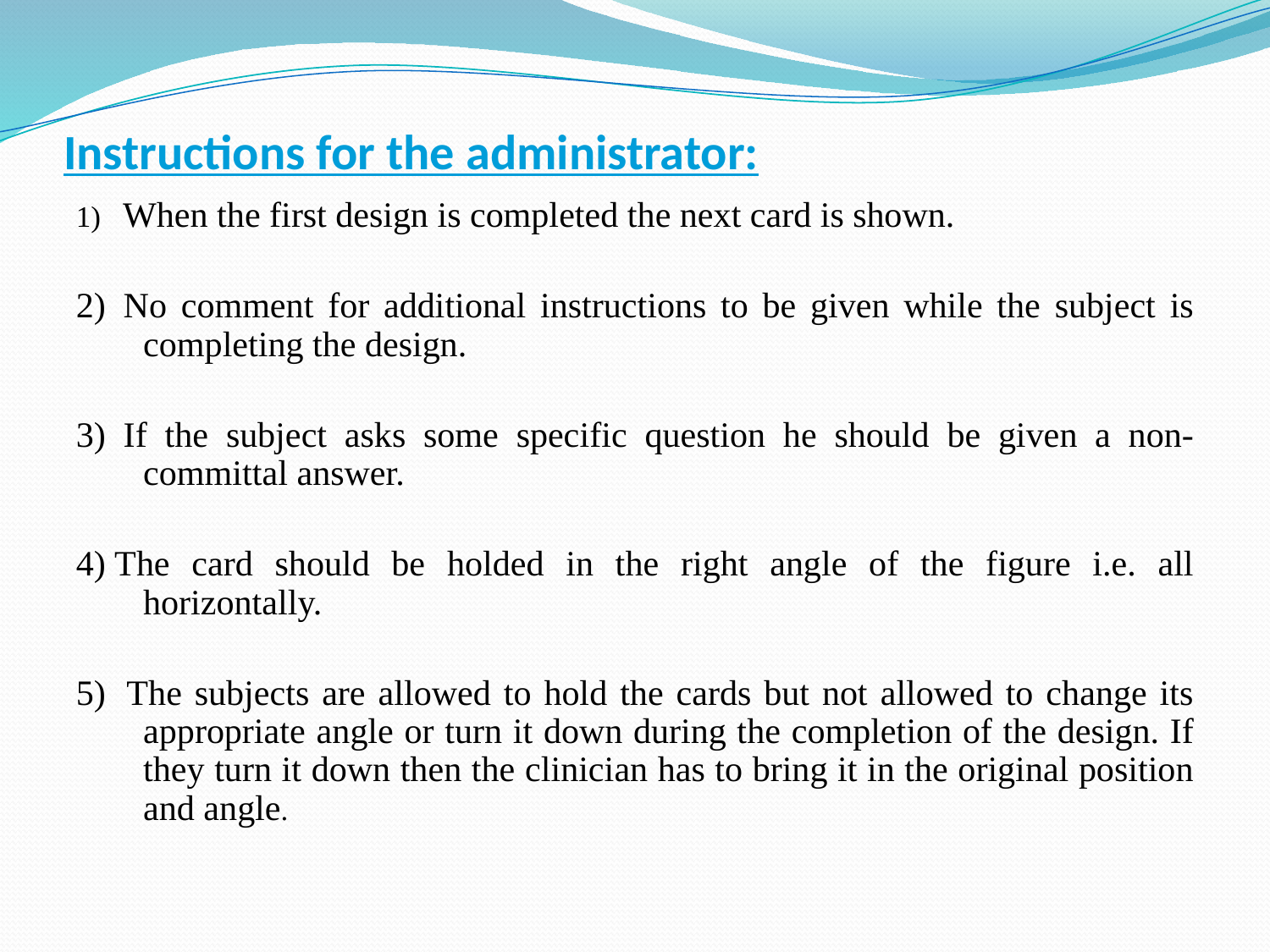

# Instructions for the administrator:
1)   When the first design is completed the next card is shown.

2)  No comment for additional instructions to be given while the subject is completing the design.

3)  If the subject asks some specific question he should be given a non-committal answer.

4) The card should be holded in the right angle of the figure i.e. all horizontally.

5)  The subjects are allowed to hold the cards but not allowed to change its appropriate angle or turn it down during the completion of the design. If they turn it down then the clinician has to bring it in the original position and angle.